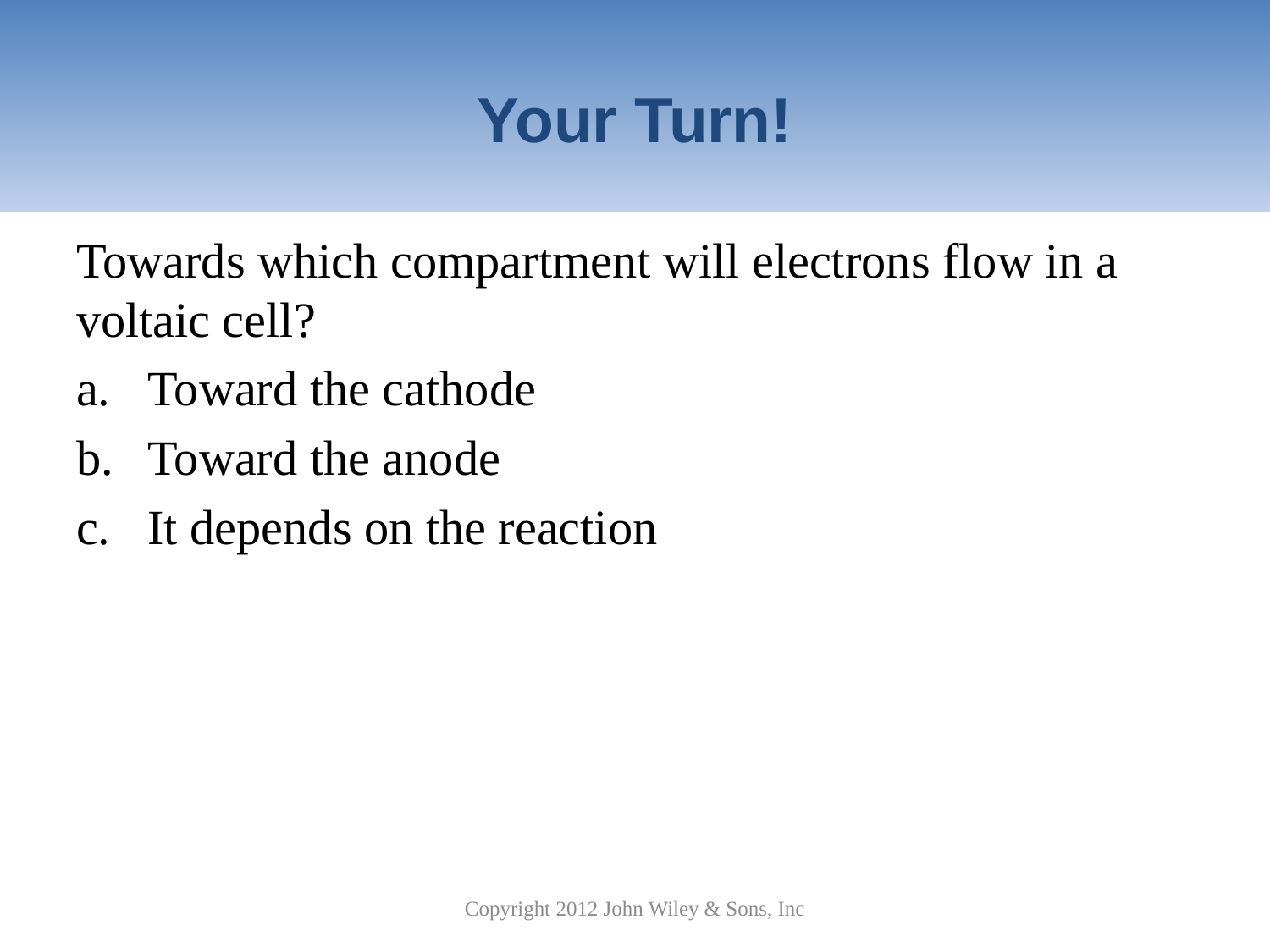

# Your Turn!
Towards which compartment will electrons flow in a voltaic cell?
Toward the cathode
Toward the anode
It depends on the reaction
Copyright 2012 John Wiley & Sons, Inc